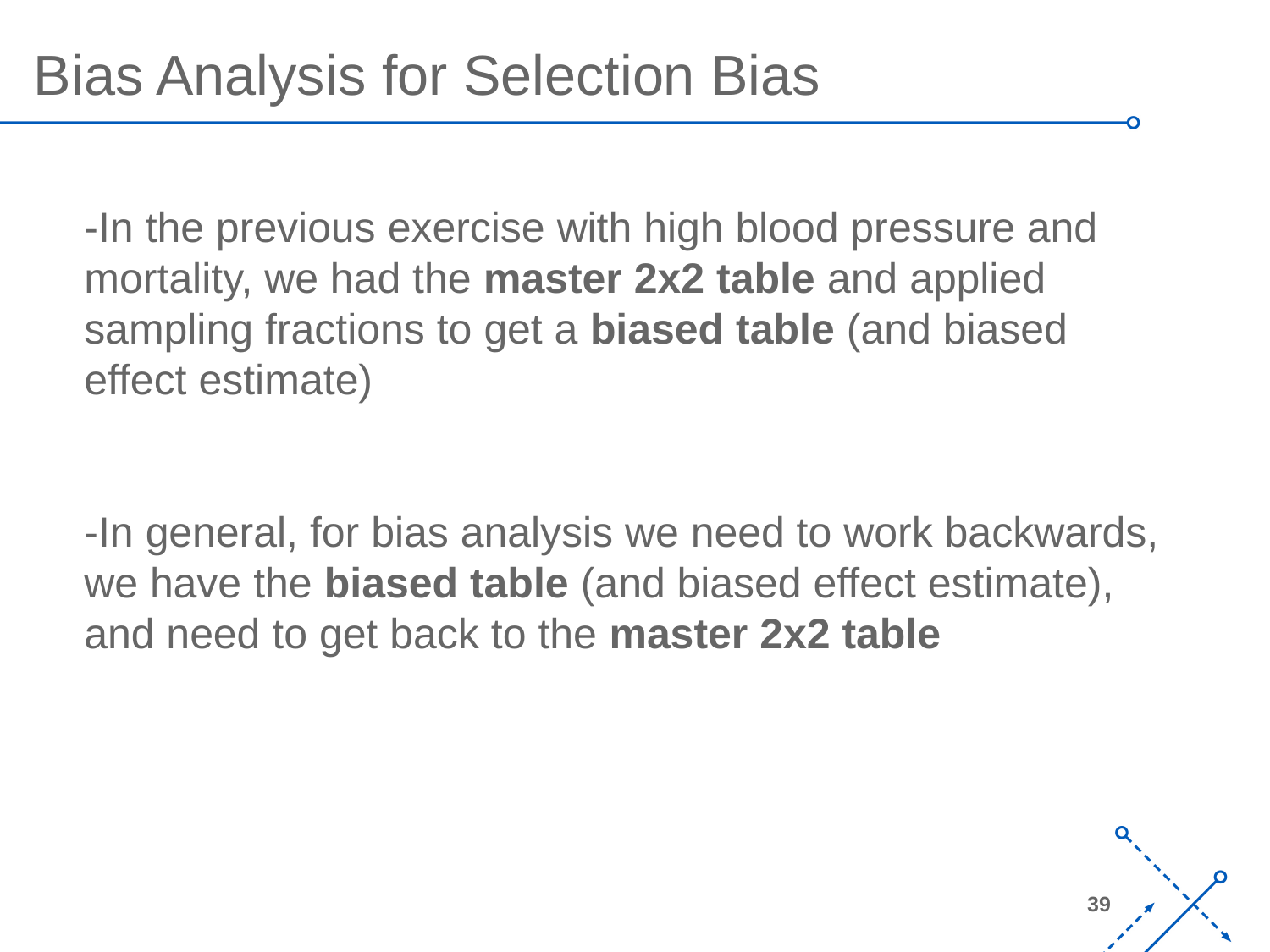

Bias Analysis for Selection Bias
-In the previous exercise with high blood pressure and mortality, we had the master 2x2 table and applied sampling fractions to get a biased table (and biased effect estimate)

-In general, for bias analysis we need to work backwards, we have the biased table (and biased effect estimate), and need to get back to the master 2x2 table